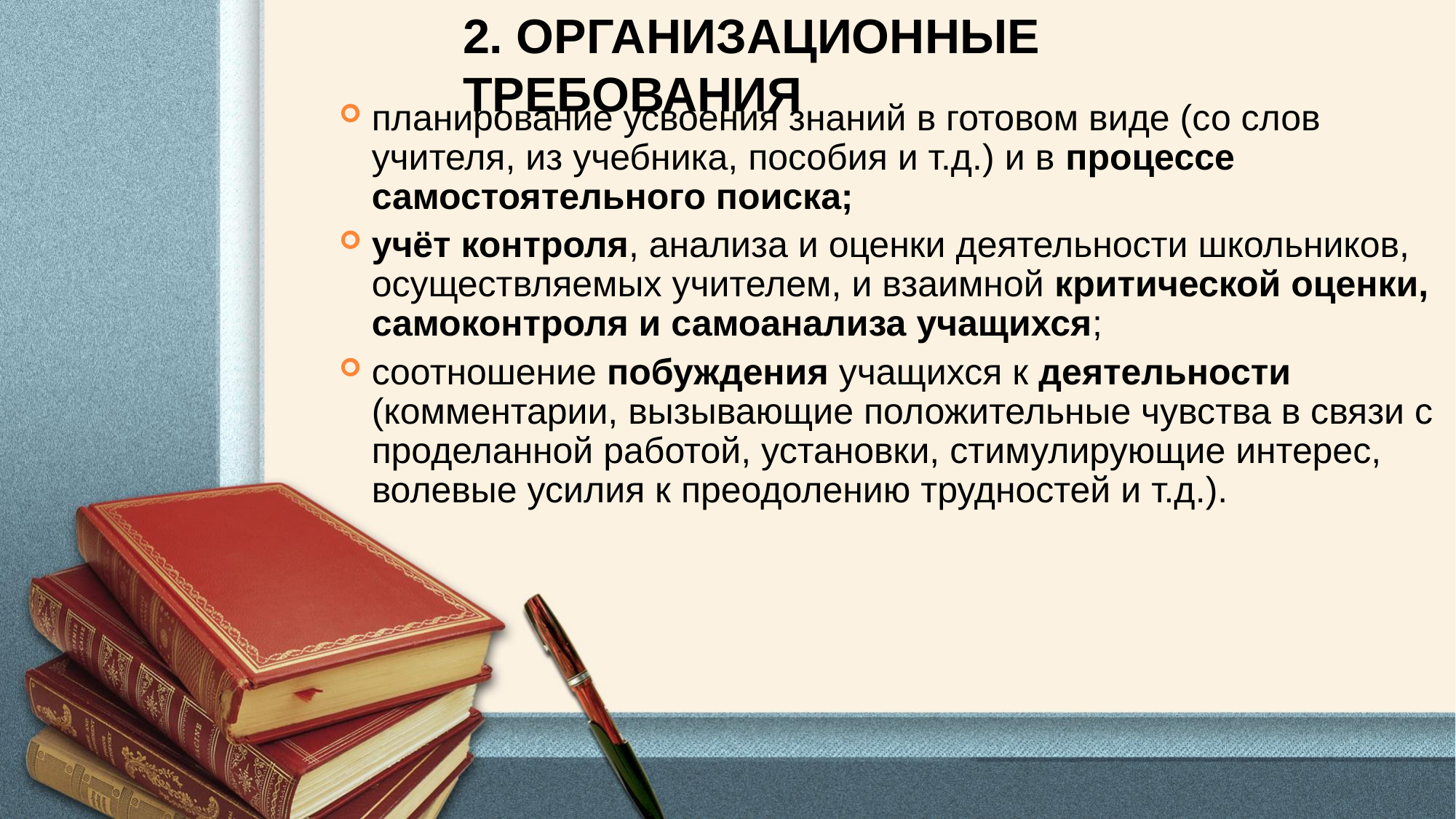

2. Организационные требования
планирование усвоения знаний в готовом виде (со слов учителя, из учебника, пособия и т.д.) и в процессе самостоятельного поиска;
учёт контроля, анализа и оценки деятельности школьников, осуществляемых учителем, и взаимной критической оценки, самоконтроля и самоанализа учащихся;
соотношение побуждения учащихся к деятельности (комментарии, вызывающие положительные чувства в связи с проделанной работой, установки, стимулирующие интерес, волевые усилия к преодолению трудностей и т.д.).